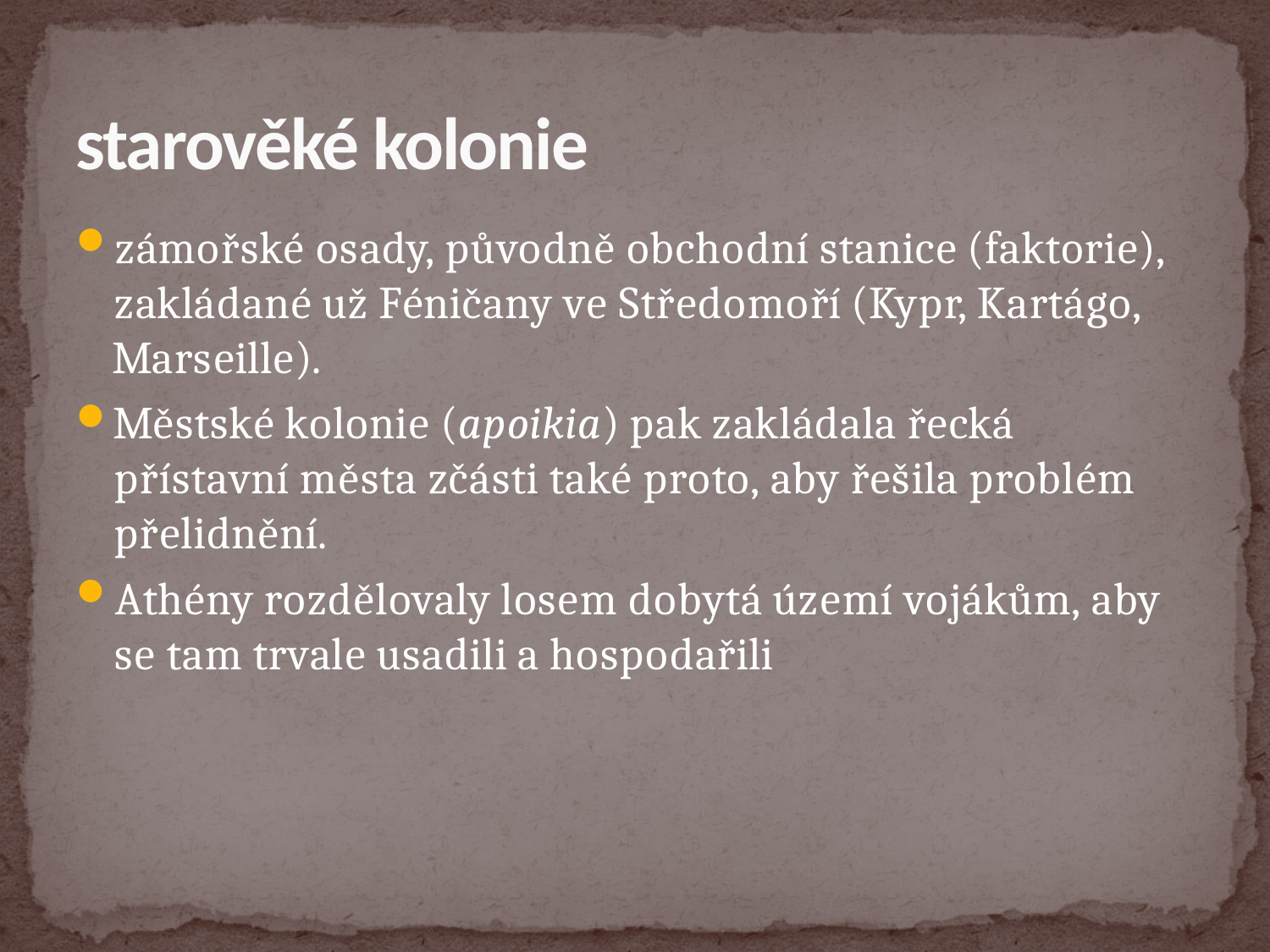

# starověké kolonie
zámořské osady, původně obchodní stanice (faktorie), zakládané už Féničany ve Středomoří (Kypr, Kartágo, Marseille).
Městské kolonie (apoikia) pak zakládala řecká přístavní města zčásti také proto, aby řešila problém přelidnění.
Athény rozdělovaly losem dobytá území vojákům, aby se tam trvale usadili a hospodařili